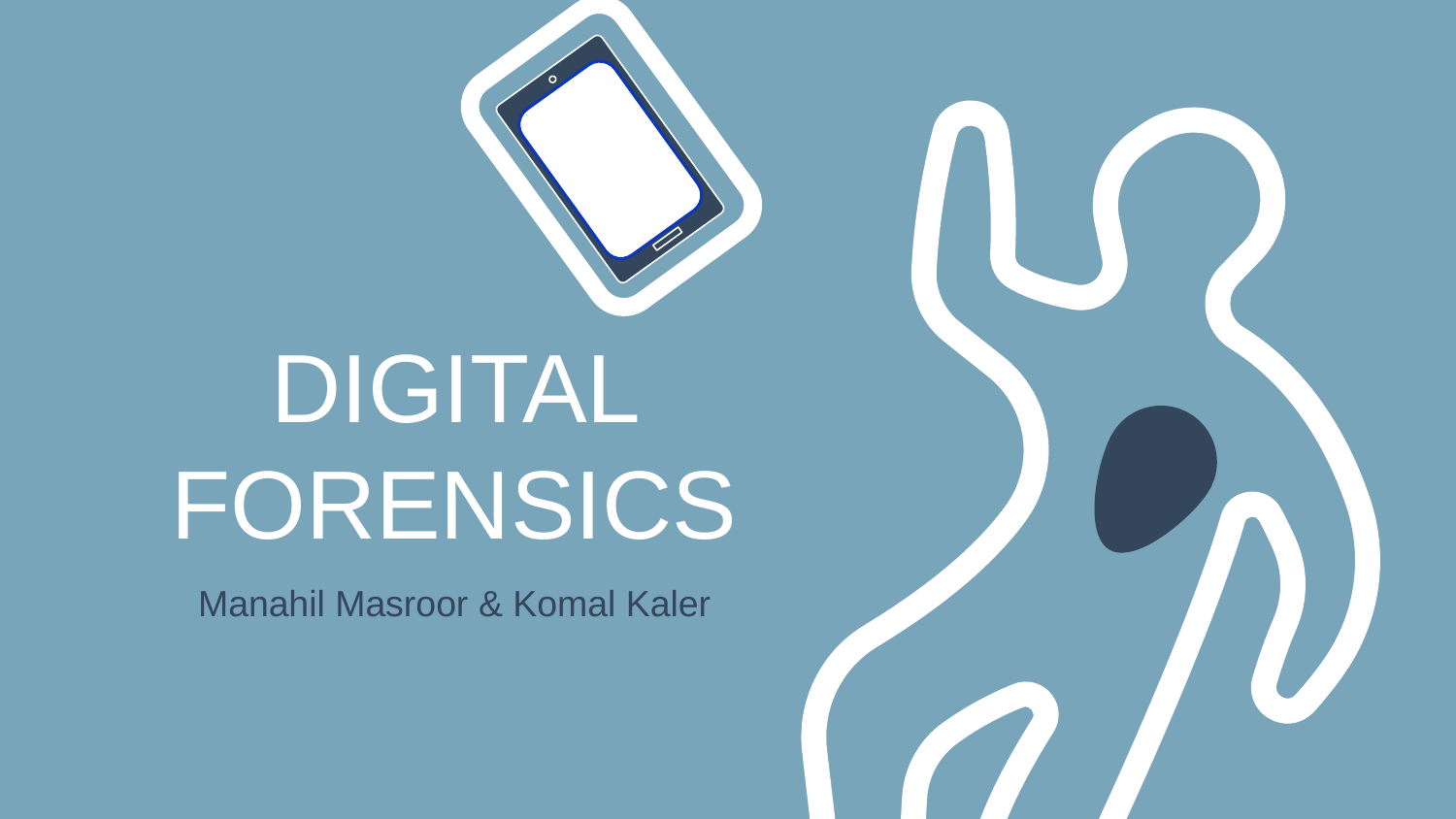

# DIGITAL FORENSICS
Manahil Masroor & Komal Kaler